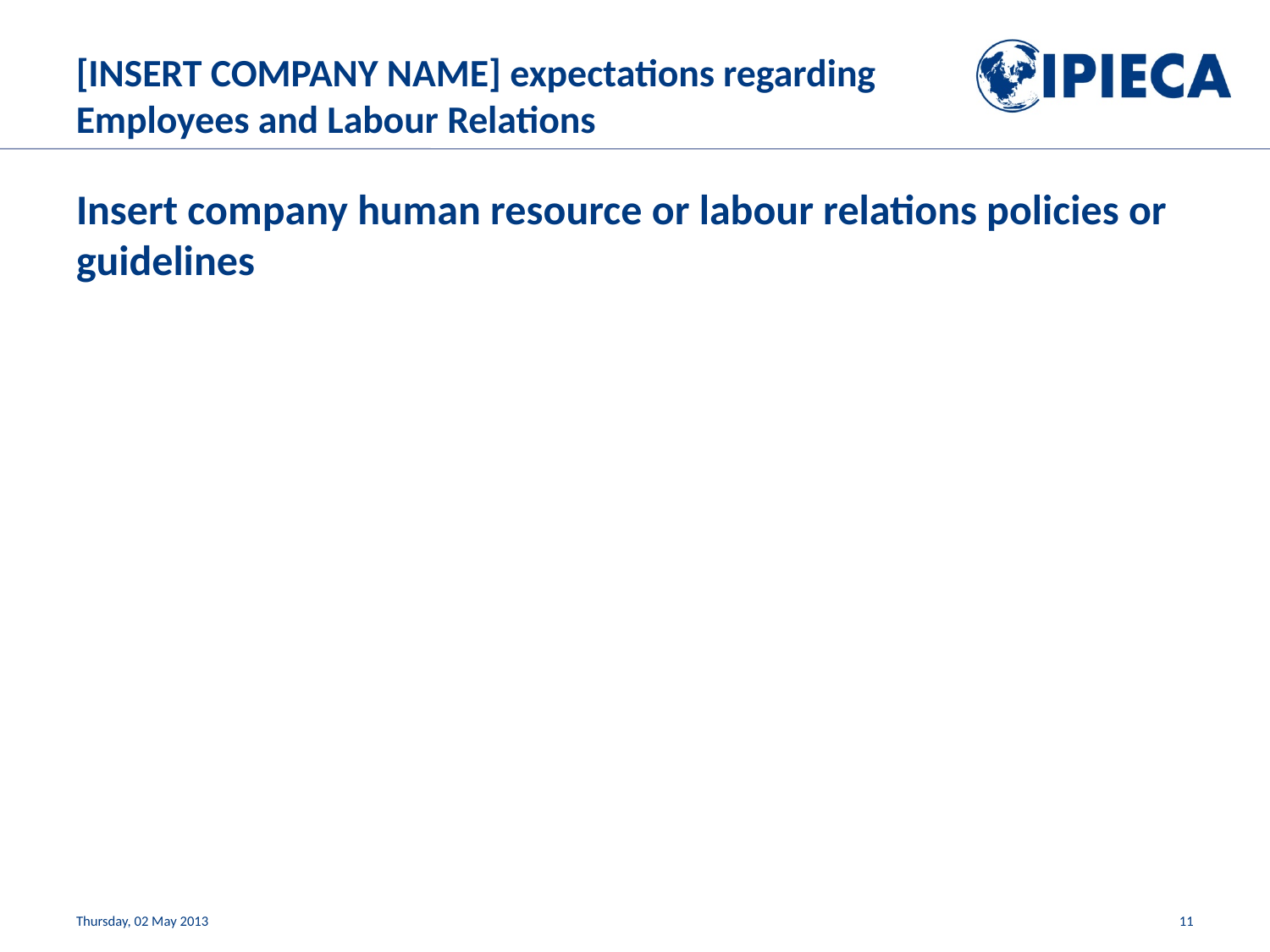

# [insert company name] expectations regarding Employees and Labour Relations
Insert company human resource or labour relations policies or guidelines

Thursday, 02 May 2013
11